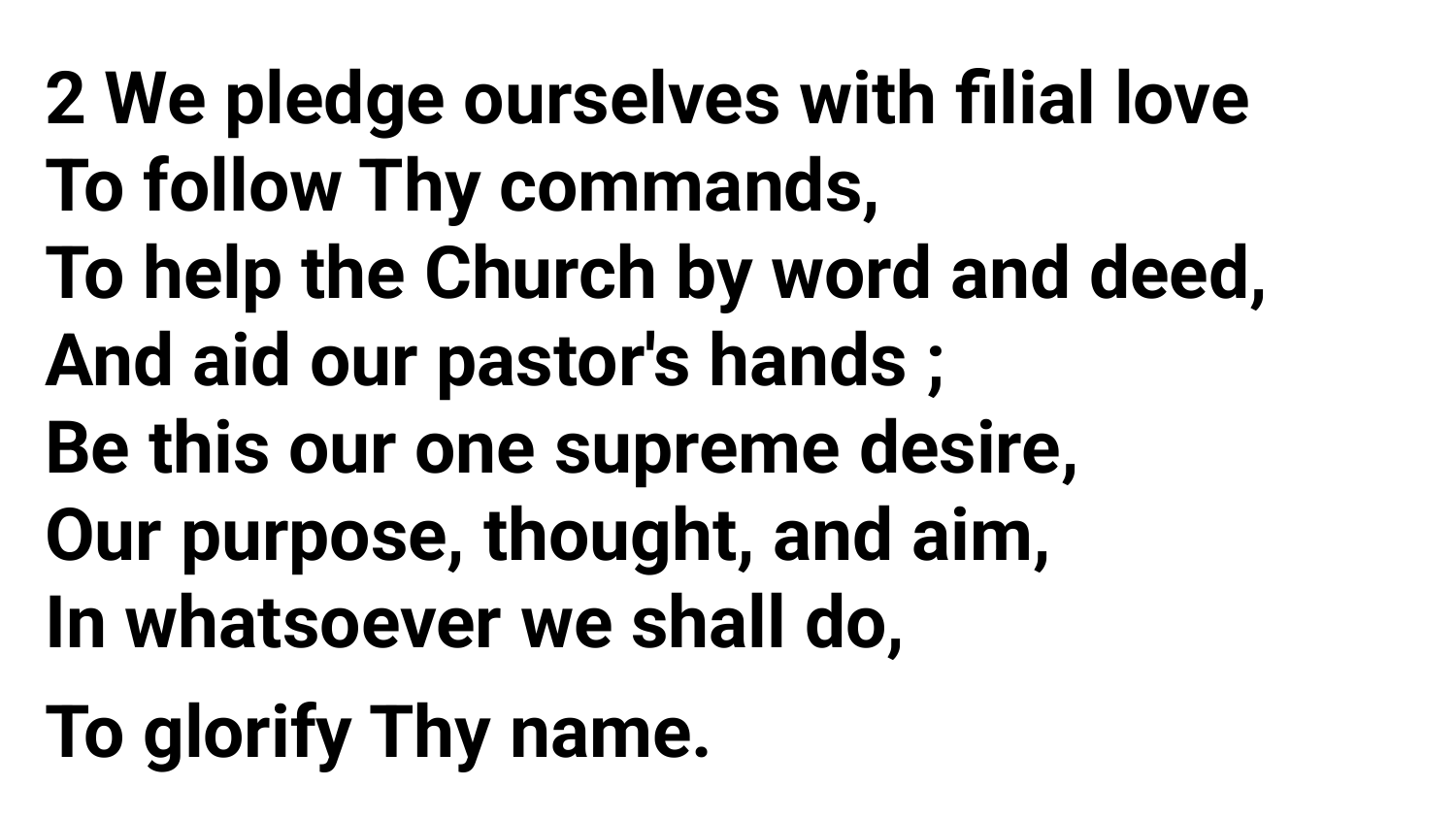

2 We pledge ourselves with filial love
To follow Thy commands,
To help the Church by word and deed,
And aid our pastor's hands ;
Be this our one supreme desire,
Our purpose, thought, and aim,
In whatsoever we shall do,
To glorify Thy name.